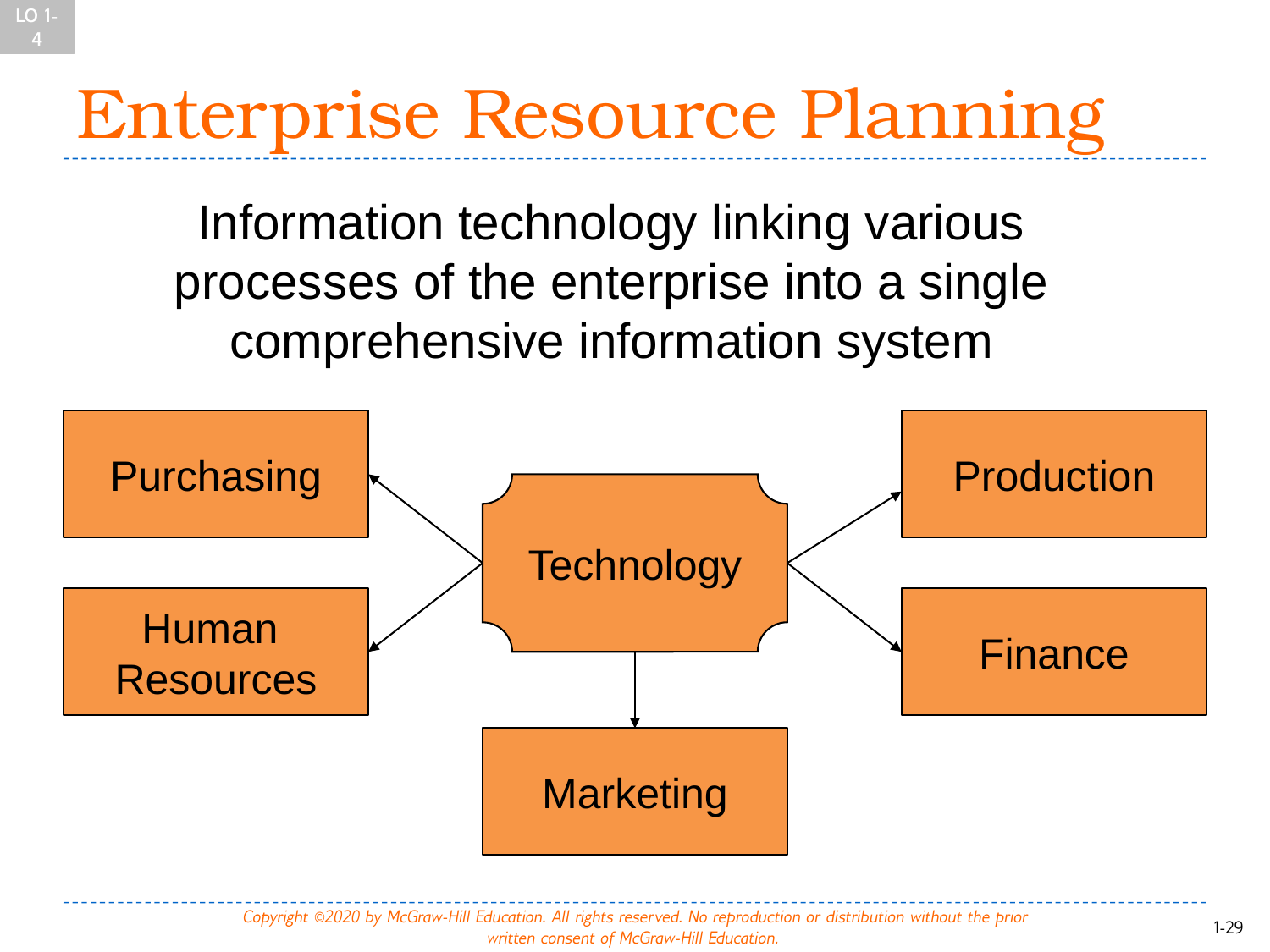

LO 1-4
# Enterprise Resource Planning
Information technology linking various processes of the enterprise into a single comprehensive information system
Purchasing
Production
Technology
Human
Resources
Finance
Marketing